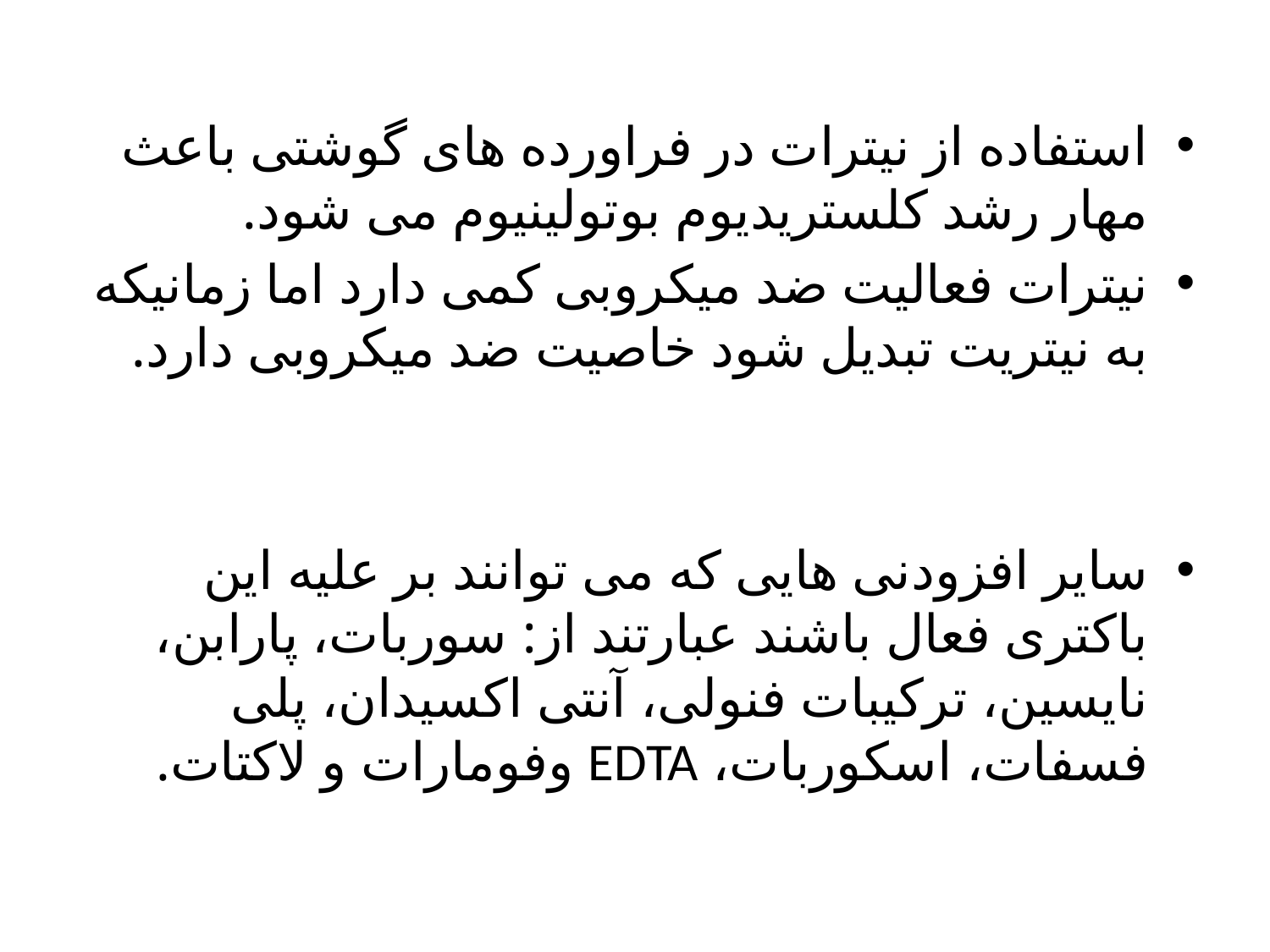

استفاده از نیترات در فراورده های گوشتی باعث مهار رشد کلستریدیوم بوتولینیوم می شود.
نیترات فعالیت ضد میکروبی کمی دارد اما زمانیکه  به نیتریت تبدیل شود خاصیت ضد میکروبی دارد.

سایر افزودنی هایی که می توانند بر علیه این باکتری فعال باشند عبارتند از: سوربات، پارابن، نایسین، ترکیبات فنولی، آنتی اکسیدان، پلی فسفات، اسکوربات، EDTA وفومارات و لاکتات.